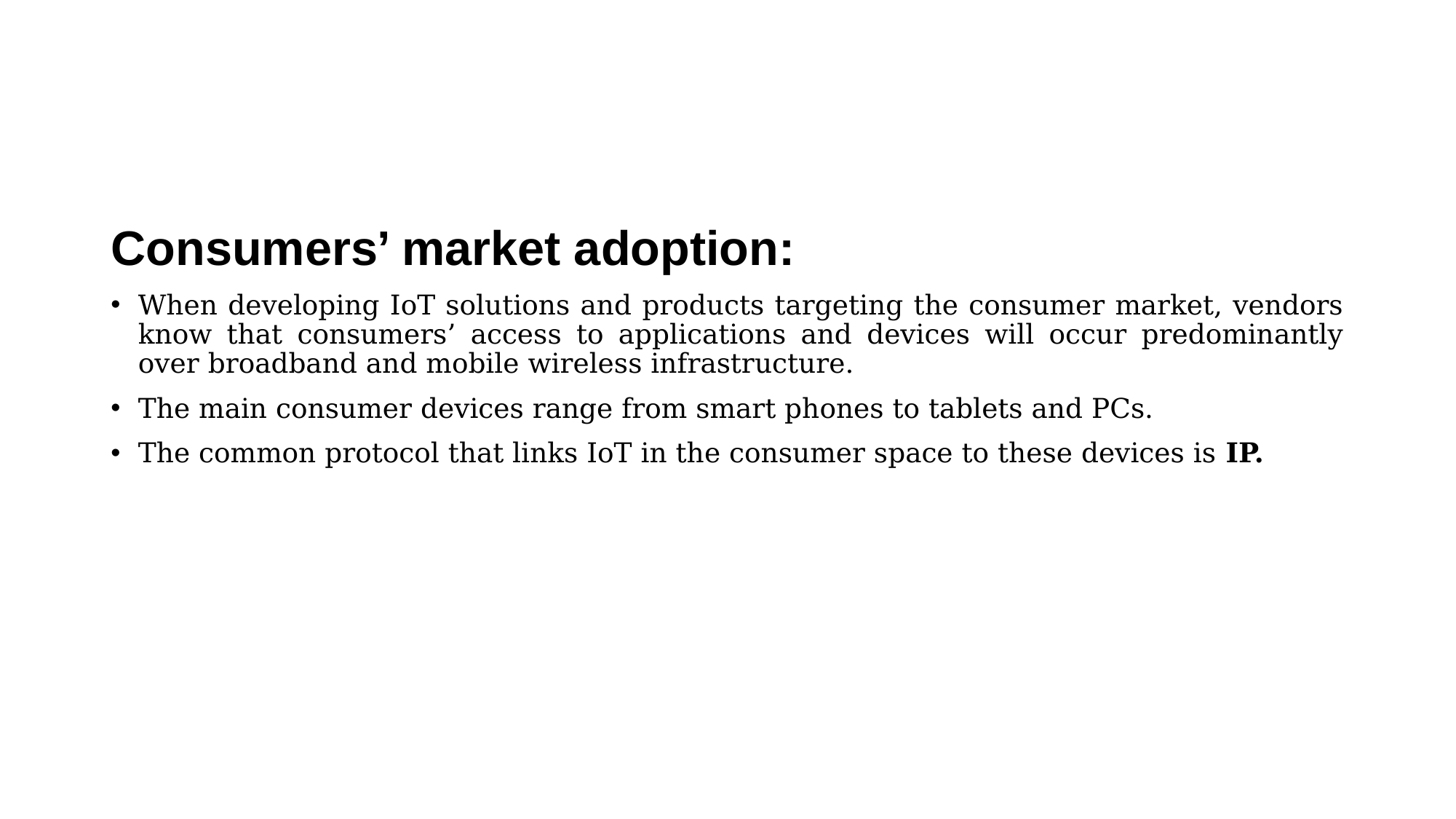

#
Consumers’ market adoption:
When developing IoT solutions and products targeting the consumer market, vendors know that consumers’ access to applications and devices will occur predominantly over broadband and mobile wireless infrastructure.
The main consumer devices range from smart phones to tablets and PCs.
The common protocol that links IoT in the consumer space to these devices is IP.